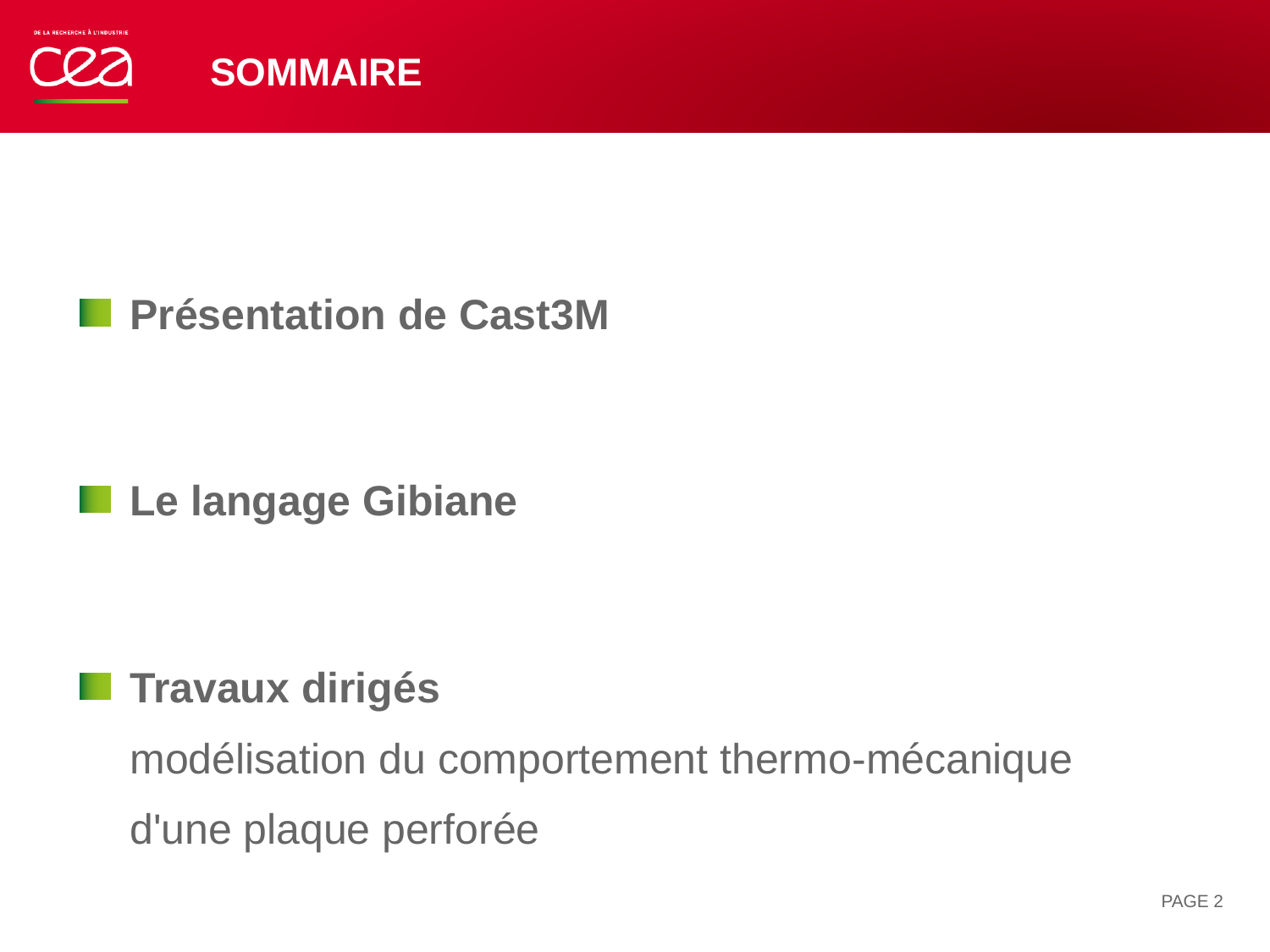

# sommaire

Présentation de Cast3M

Le langage Gibiane

Travaux dirigés
	modélisation du comportement thermo-mécanique
	d'une plaque perforée

Compléments

Description des objets Gibiane

PAGE 2